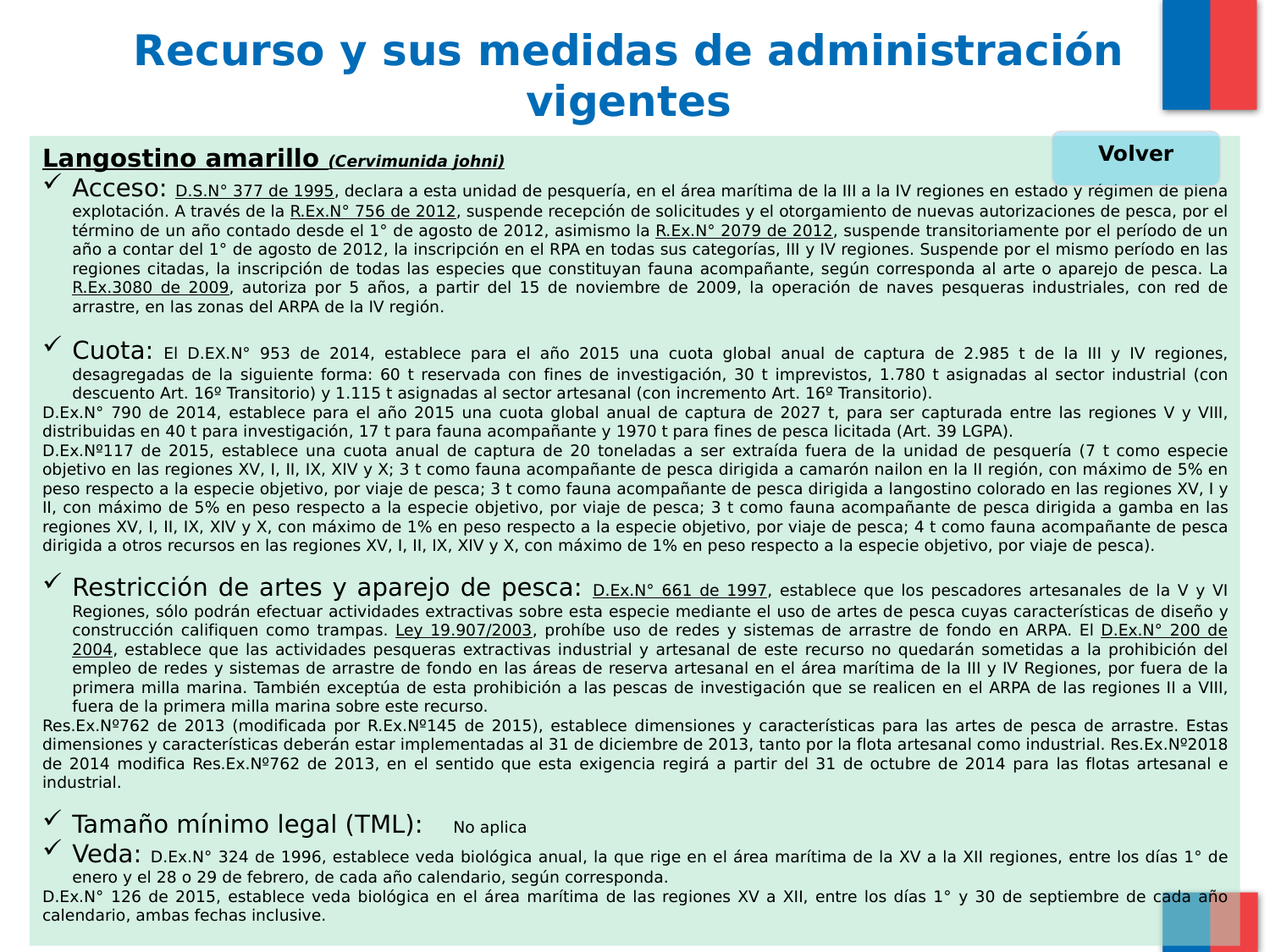

# Recurso y sus medidas de administración vigentes
Volver
Langostino amarillo (Cervimunida johni)
Acceso: D.S.N° 377 de 1995, declara a esta unidad de pesquería, en el área marítima de la III a la IV regiones en estado y régimen de plena explotación. A través de la R.Ex.N° 756 de 2012, suspende recepción de solicitudes y el otorgamiento de nuevas autorizaciones de pesca, por el término de un año contado desde el 1° de agosto de 2012, asimismo la R.Ex.N° 2079 de 2012, suspende transitoriamente por el período de un año a contar del 1° de agosto de 2012, la inscripción en el RPA en todas sus categorías, III y IV regiones. Suspende por el mismo período en las regiones citadas, la inscripción de todas las especies que constituyan fauna acompañante, según corresponda al arte o aparejo de pesca. La R.Ex.3080 de 2009, autoriza por 5 años, a partir del 15 de noviembre de 2009, la operación de naves pesqueras industriales, con red de arrastre, en las zonas del ARPA de la IV región.

Cuota: El D.EX.N° 953 de 2014, establece para el año 2015 una cuota global anual de captura de 2.985 t de la III y IV regiones, desagregadas de la siguiente forma: 60 t reservada con fines de investigación, 30 t imprevistos, 1.780 t asignadas al sector industrial (con descuento Art. 16º Transitorio) y 1.115 t asignadas al sector artesanal (con incremento Art. 16º Transitorio).
D.Ex.N° 790 de 2014, establece para el año 2015 una cuota global anual de captura de 2027 t, para ser capturada entre las regiones V y VIII, distribuidas en 40 t para investigación, 17 t para fauna acompañante y 1970 t para fines de pesca licitada (Art. 39 LGPA).
D.Ex.Nº117 de 2015, establece una cuota anual de captura de 20 toneladas a ser extraída fuera de la unidad de pesquería (7 t como especie objetivo en las regiones XV, I, II, IX, XIV y X; 3 t como fauna acompañante de pesca dirigida a camarón nailon en la II región, con máximo de 5% en peso respecto a la especie objetivo, por viaje de pesca; 3 t como fauna acompañante de pesca dirigida a langostino colorado en las regiones XV, I y II, con máximo de 5% en peso respecto a la especie objetivo, por viaje de pesca; 3 t como fauna acompañante de pesca dirigida a gamba en las regiones XV, I, II, IX, XIV y X, con máximo de 1% en peso respecto a la especie objetivo, por viaje de pesca; 4 t como fauna acompañante de pesca dirigida a otros recursos en las regiones XV, I, II, IX, XIV y X, con máximo de 1% en peso respecto a la especie objetivo, por viaje de pesca).

Restricción de artes y aparejo de pesca: D.Ex.N° 661 de 1997, establece que los pescadores artesanales de la V y VI Regiones, sólo podrán efectuar actividades extractivas sobre esta especie mediante el uso de artes de pesca cuyas características de diseño y construcción califiquen como trampas. Ley 19.907/2003, prohíbe uso de redes y sistemas de arrastre de fondo en ARPA. El D.Ex.N° 200 de 2004, establece que las actividades pesqueras extractivas industrial y artesanal de este recurso no quedarán sometidas a la prohibición del empleo de redes y sistemas de arrastre de fondo en las áreas de reserva artesanal en el área marítima de la III y IV Regiones, por fuera de la primera milla marina. También exceptúa de esta prohibición a las pescas de investigación que se realicen en el ARPA de las regiones II a VIII, fuera de la primera milla marina sobre este recurso.
Res.Ex.Nº762 de 2013 (modificada por R.Ex.Nº145 de 2015), establece dimensiones y características para las artes de pesca de arrastre. Estas dimensiones y características deberán estar implementadas al 31 de diciembre de 2013, tanto por la flota artesanal como industrial. Res.Ex.Nº2018 de 2014 modifica Res.Ex.Nº762 de 2013, en el sentido que esta exigencia regirá a partir del 31 de octubre de 2014 para las flotas artesanal e industrial.

Tamaño mínimo legal (TML):	No aplica
Veda: D.Ex.N° 324 de 1996, establece veda biológica anual, la que rige en el área marítima de la XV a la XII regiones, entre los días 1° de enero y el 28 o 29 de febrero, de cada año calendario, según corresponda.
D.Ex.N° 126 de 2015, establece veda biológica en el área marítima de las regiones XV a XII, entre los días 1° y 30 de septiembre de cada año calendario, ambas fechas inclusive.